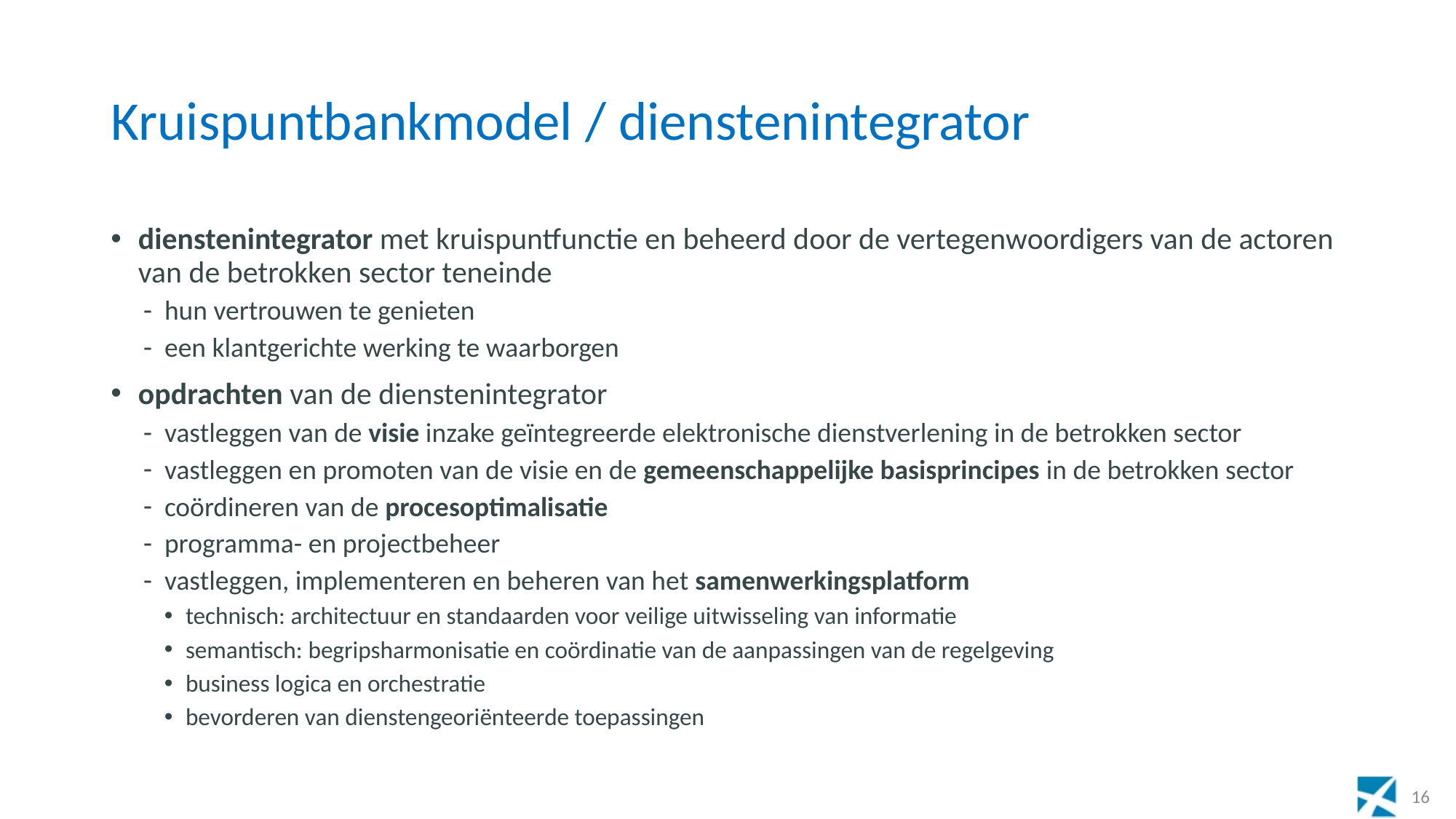

# Kruispuntbankmodel / dienstenintegrator
dienstenintegrator met kruispuntfunctie en beheerd door de vertegenwoordigers van de actoren van de betrokken sector teneinde
hun vertrouwen te genieten
een klantgerichte werking te waarborgen
opdrachten van de dienstenintegrator
vastleggen van de visie inzake geïntegreerde elektronische dienstverlening in de betrokken sector
vastleggen en promoten van de visie en de gemeenschappelijke basisprincipes in de betrokken sector
coördineren van de procesoptimalisatie
programma- en projectbeheer
vastleggen, implementeren en beheren van het samenwerkingsplatform
technisch: architectuur en standaarden voor veilige uitwisseling van informatie
semantisch: begripsharmonisatie en coördinatie van de aanpassingen van de regelgeving
business logica en orchestratie
bevorderen van dienstengeoriënteerde toepassingen
16